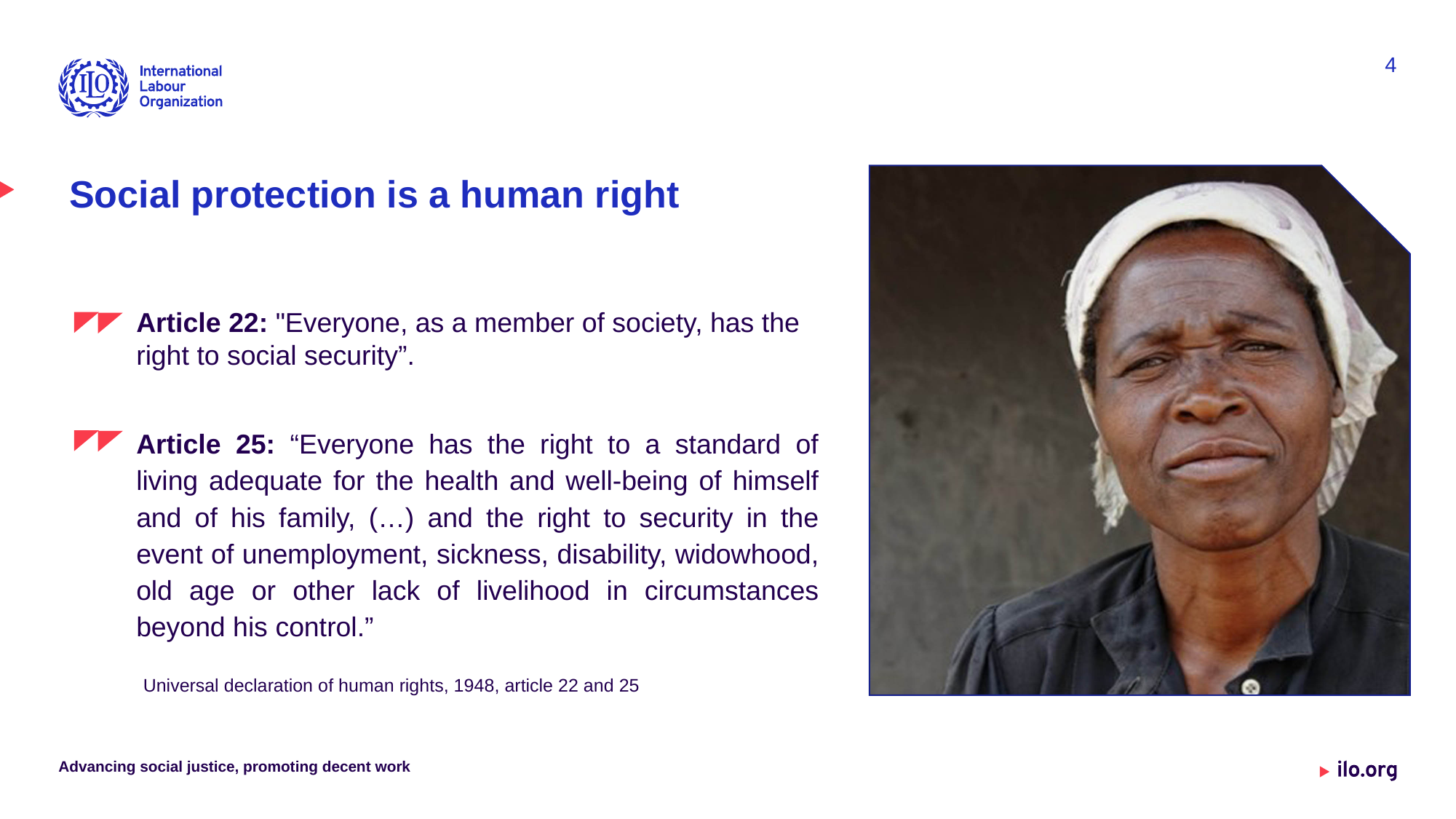

4

Social protection is a human right
Article 22: "Everyone, as a member of society, has the
right to social security”.

Article 25: “Everyone has the right to a standard of living adequate for the health and well-being of himself and of his family, (…) and the right to security in the event of unemployment, sickness, disability, widowhood, old age or other lack of livelihood in circumstances beyond his control.”

Universal declaration of human rights, 1948, article 22 and 25

Advancing social justice, promoting decent work
Date: Monday / 01 / October / 2019